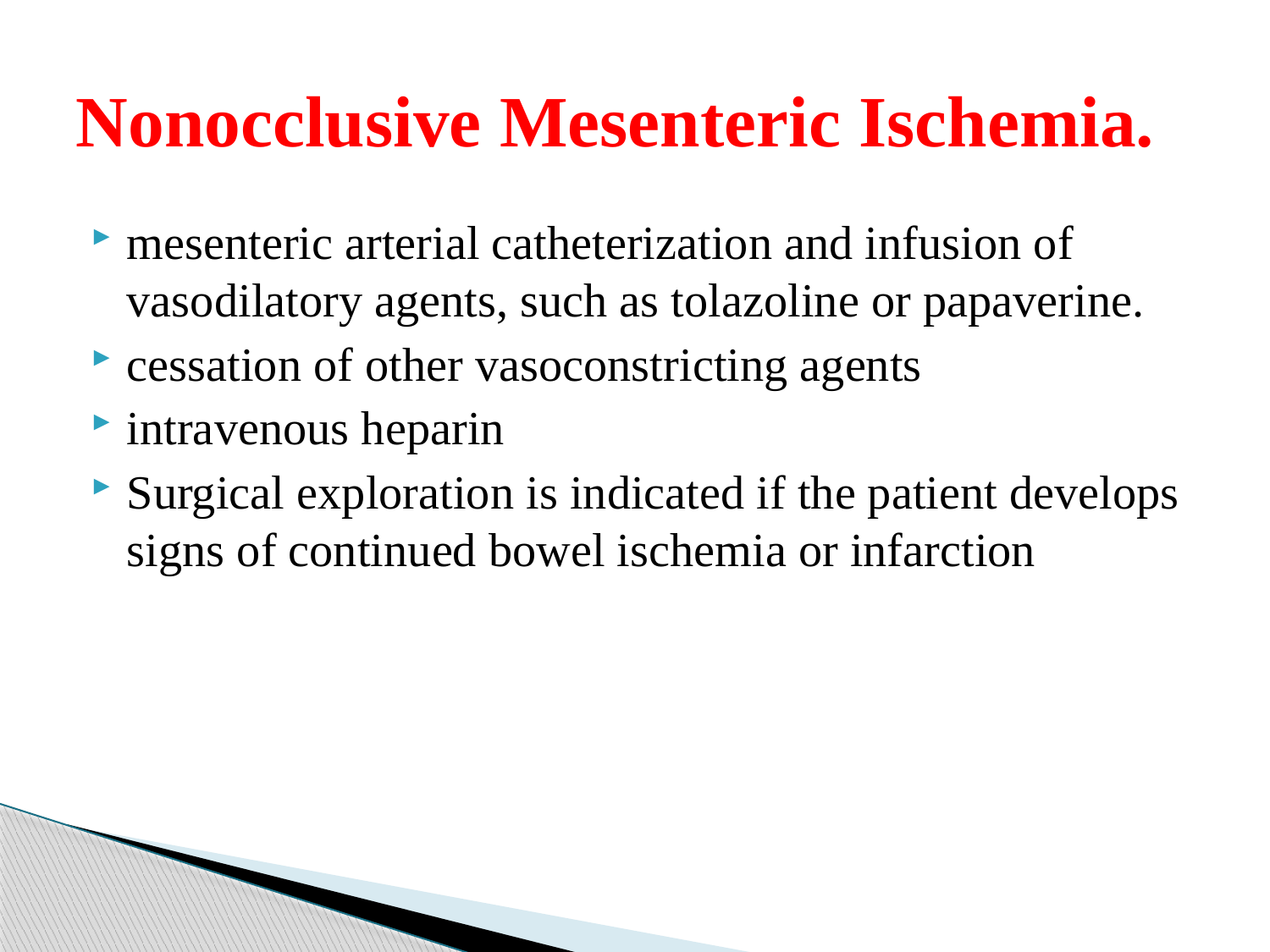

# Nonocclusive Mesenteric Ischemia.
mesenteric arterial catheterization and infusion of vasodilatory agents, such as tolazoline or papaverine.
cessation of other vasoconstricting agents
intravenous heparin
Surgical exploration is indicated if the patient develops signs of continued bowel ischemia or infarction